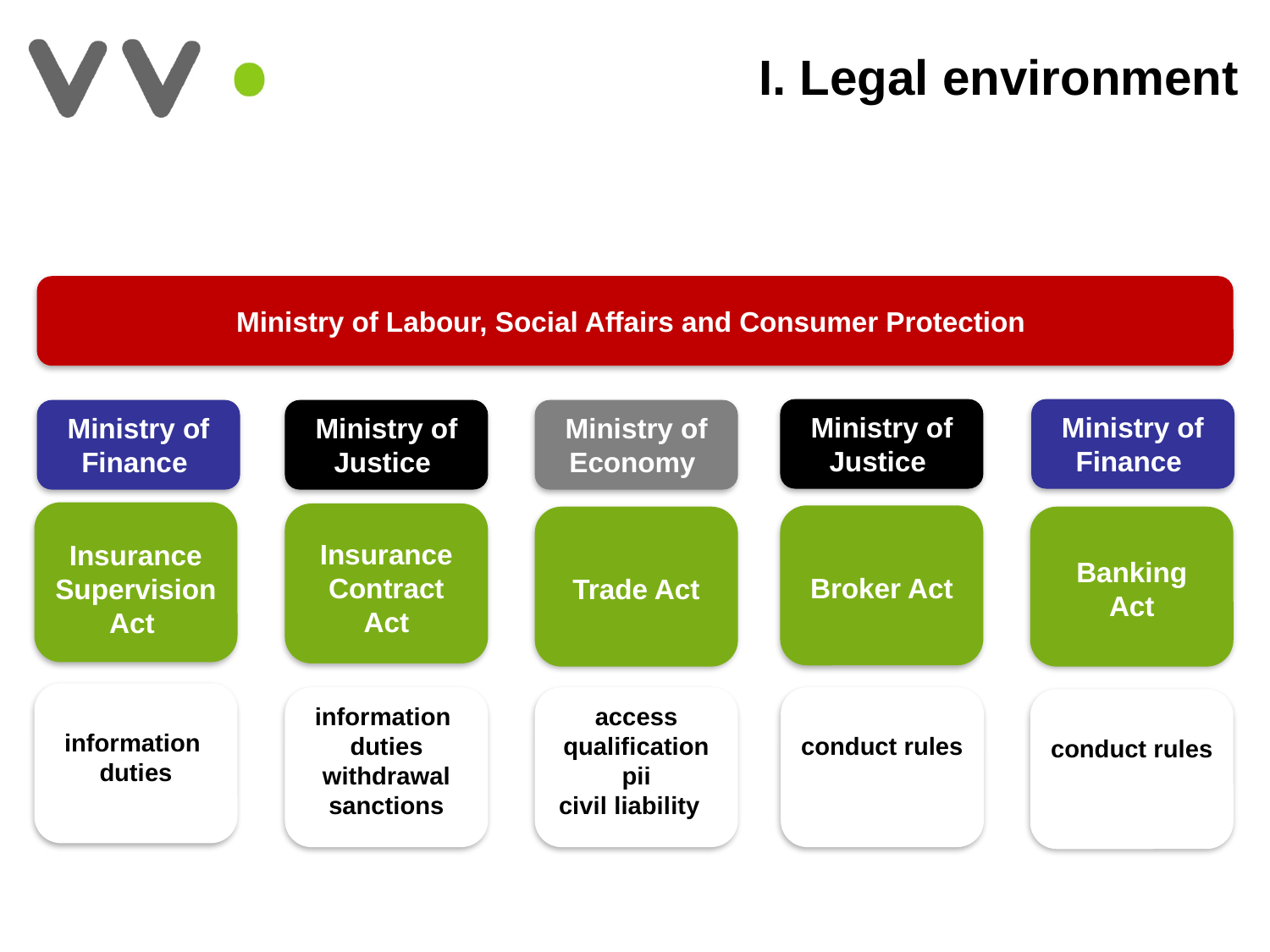

I. Legal environment

Ministry of Labour, Social Affairs and Consumer Protection

Ministry of Justice
Ministry of Finance
Ministry of Finance
Ministry of Justice
Ministry of Economy

Insurance Supervision Act

Insurance Contract Act

Broker Act

Trade Act

Banking Act

information
duties
information
duties
withdrawal sanctions
access
qualification
pii
civil liability

conduct rules

conduct rules